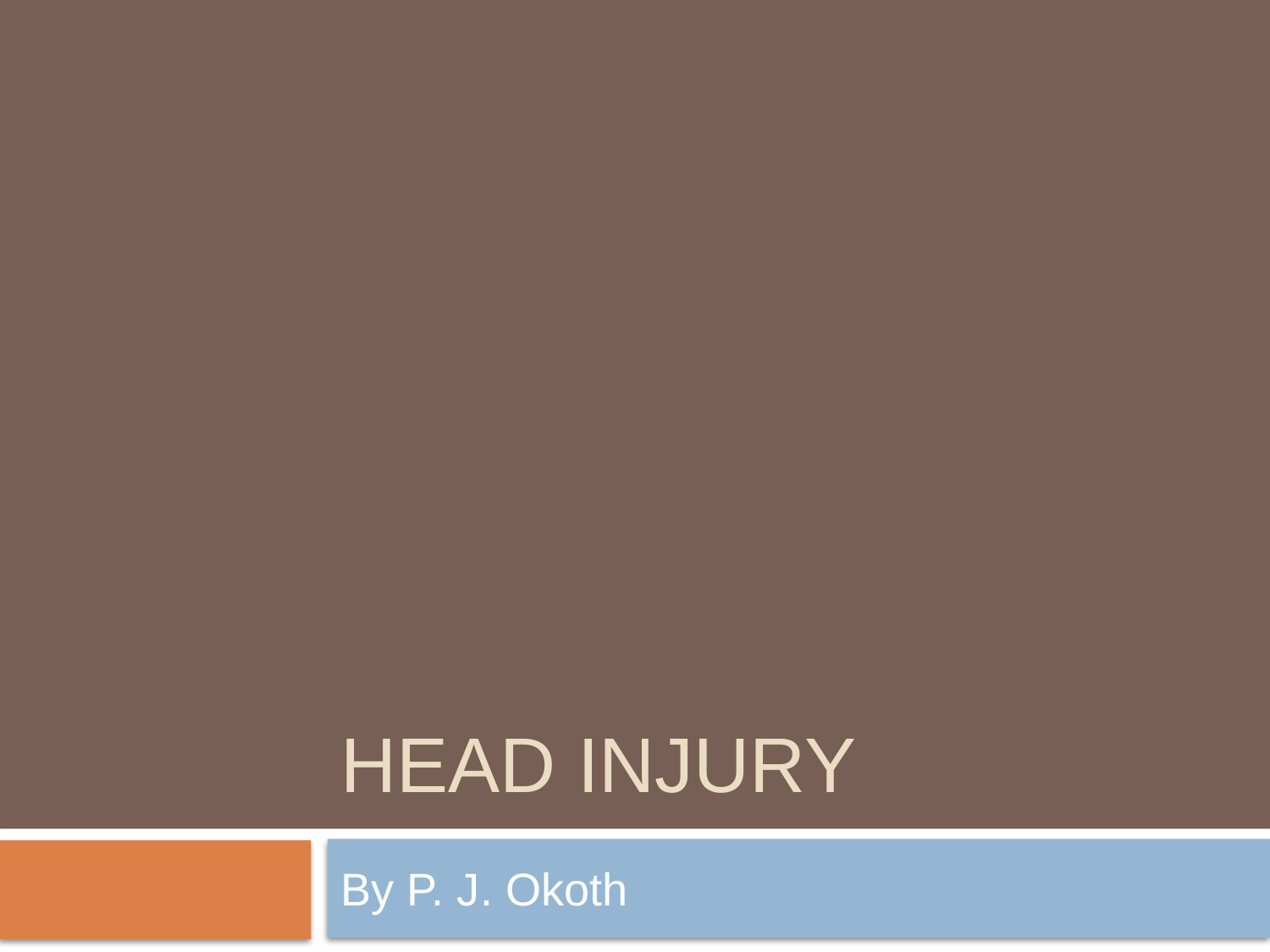

# HEAD INJURY
By P. J. Okoth